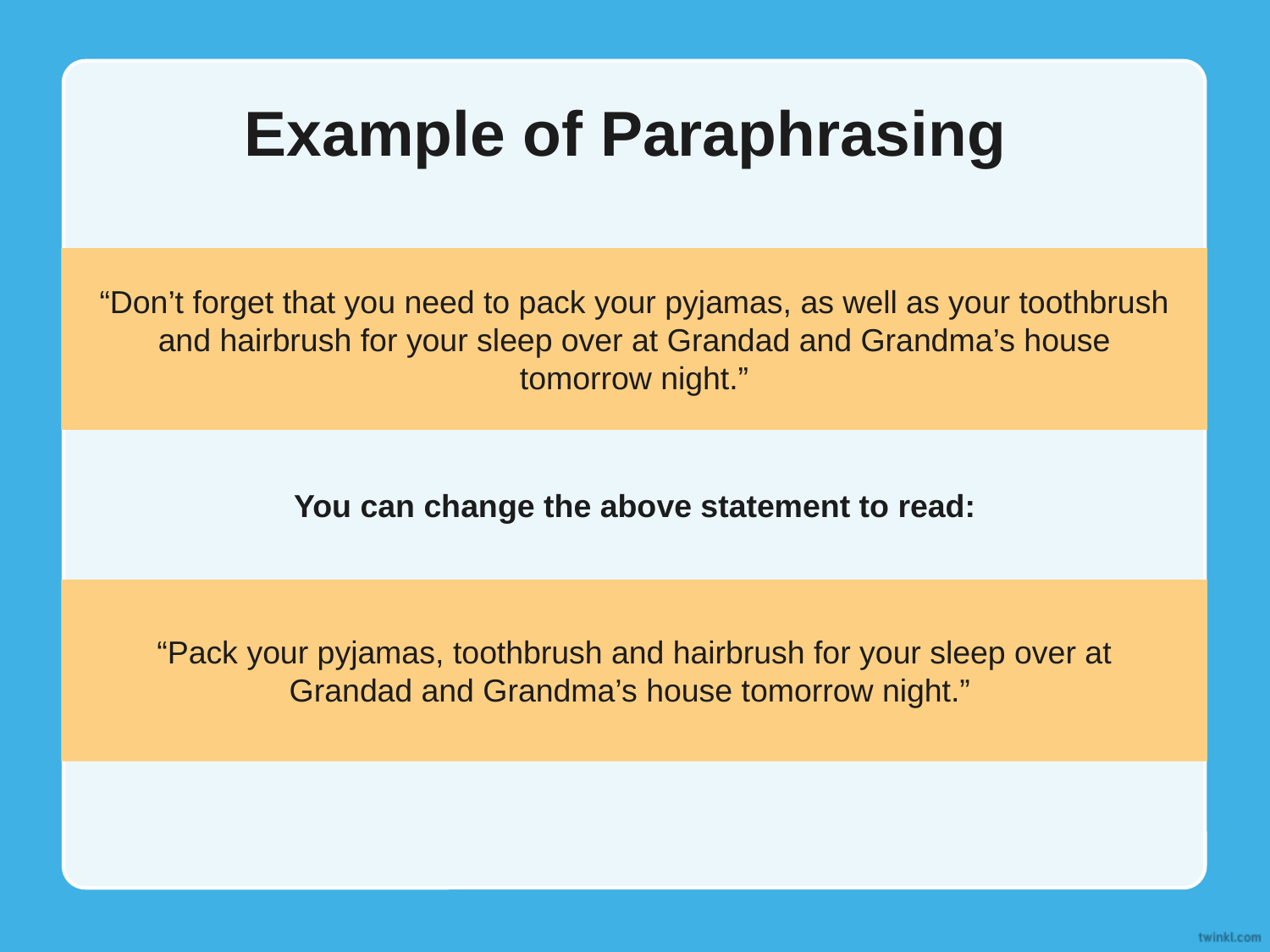

# Example of Paraphrasing
“Don’t forget that you need to pack your pyjamas, as well as your toothbrush and hairbrush for your sleep over at Grandad and Grandma’s house tomorrow night.”
You can change the above statement to read:
“Pack your pyjamas, toothbrush and hairbrush for your sleep over at Grandad and Grandma’s house tomorrow night.”